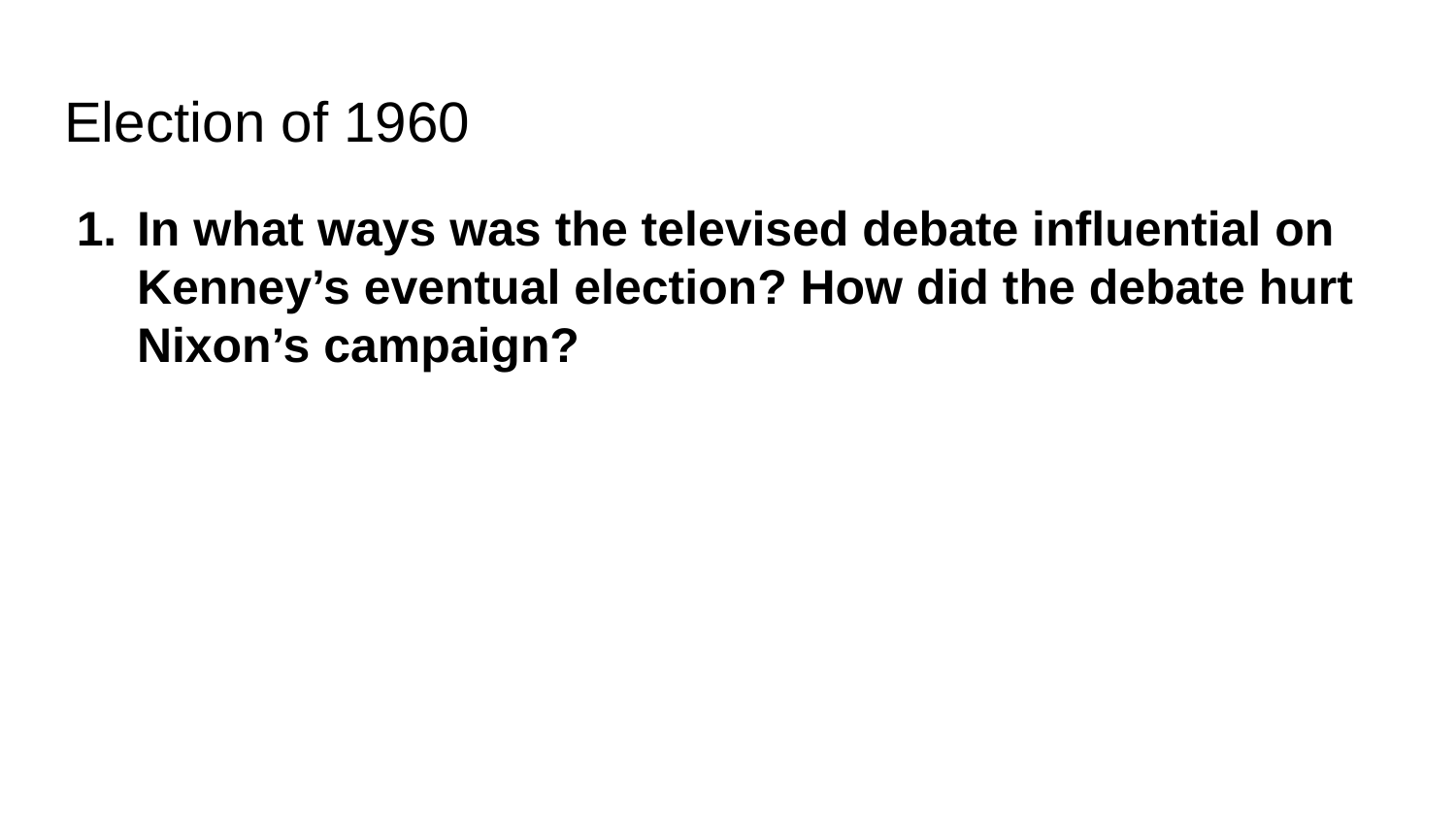

# Election of 1960
In what ways was the televised debate influential on Kenney’s eventual election? How did the debate hurt Nixon’s campaign?